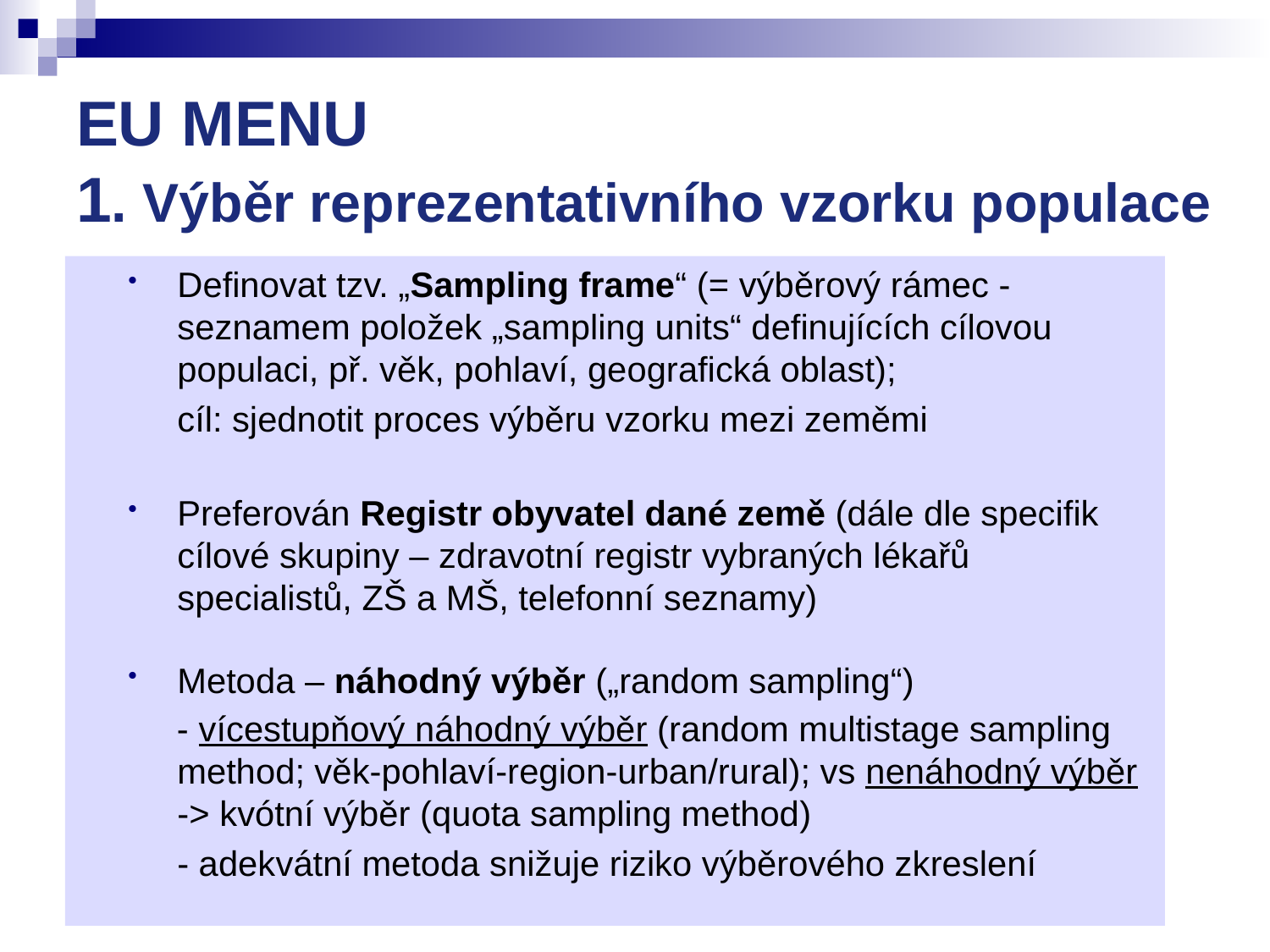

# EU MENU 1. Výběr reprezentativního vzorku populace
Definovat tzv. „Sampling frame“ (= výběrový rámec - seznamem položek „sampling units“ definujících cílovou populaci, př. věk, pohlaví, geografická oblast);
	cíl: sjednotit proces výběru vzorku mezi zeměmi

Preferován Registr obyvatel dané země (dále dle specifik cílové skupiny – zdravotní registr vybraných lékařů specialistů, ZŠ a MŠ, telefonní seznamy)

Metoda – náhodný výběr („random sampling“)
     - vícestupňový náhodný výběr (random multistage sampling method; věk-pohlaví-region-urban/rural); vs nenáhodný výběr -> kvótní výběr (quota sampling method)
	- adekvátní metoda snižuje riziko výběrového zkreslení